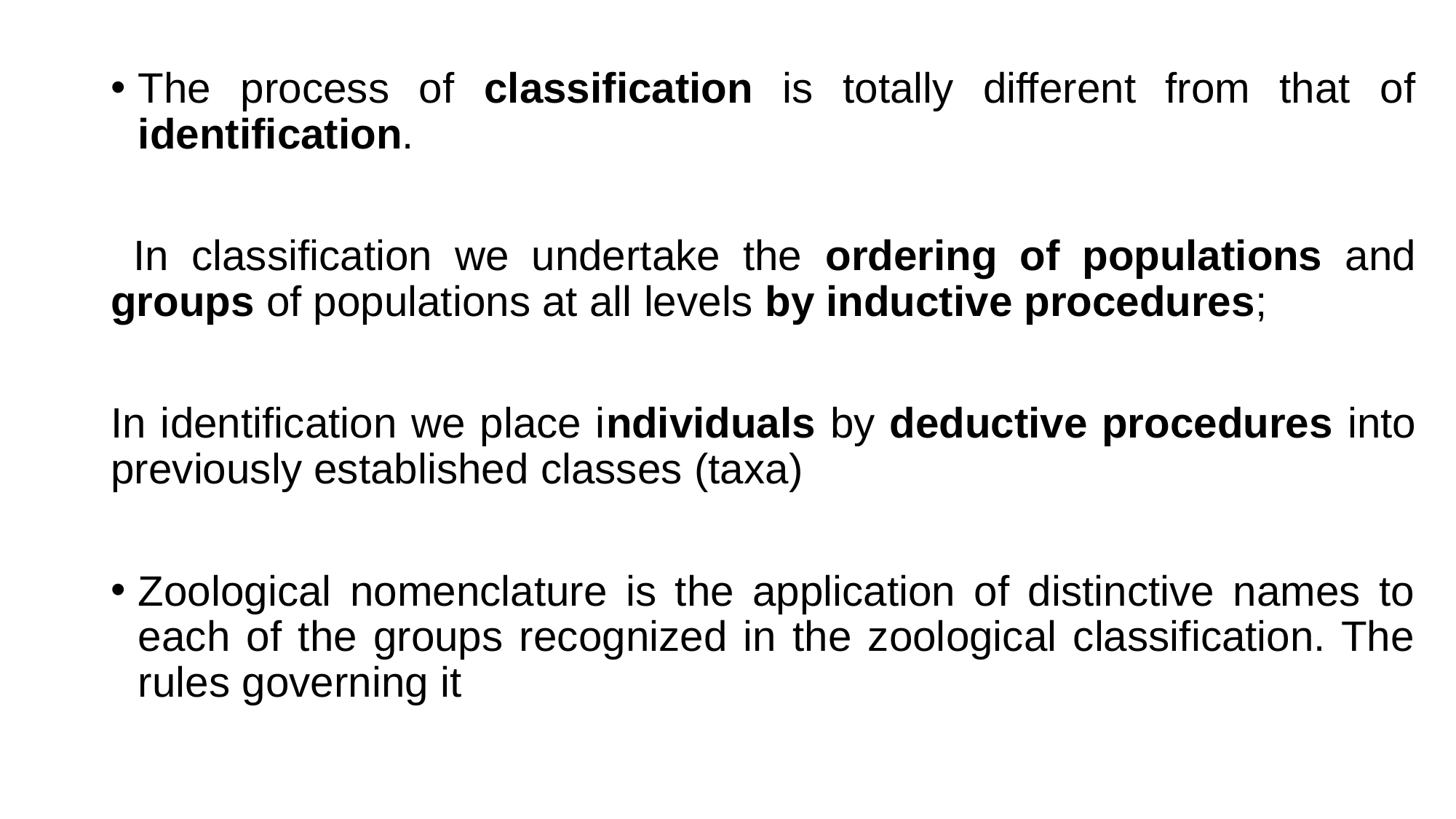

The process of classification is totally different from that of identification.

 In classification we undertake the ordering of populations and groups of populations at all levels by inductive procedures;

In identification we place individuals by deductive procedures into previously established classes (taxa)

Zoological nomenclature is the application of distinctive names to each of the groups recognized in the zoological classification. The rules governing it